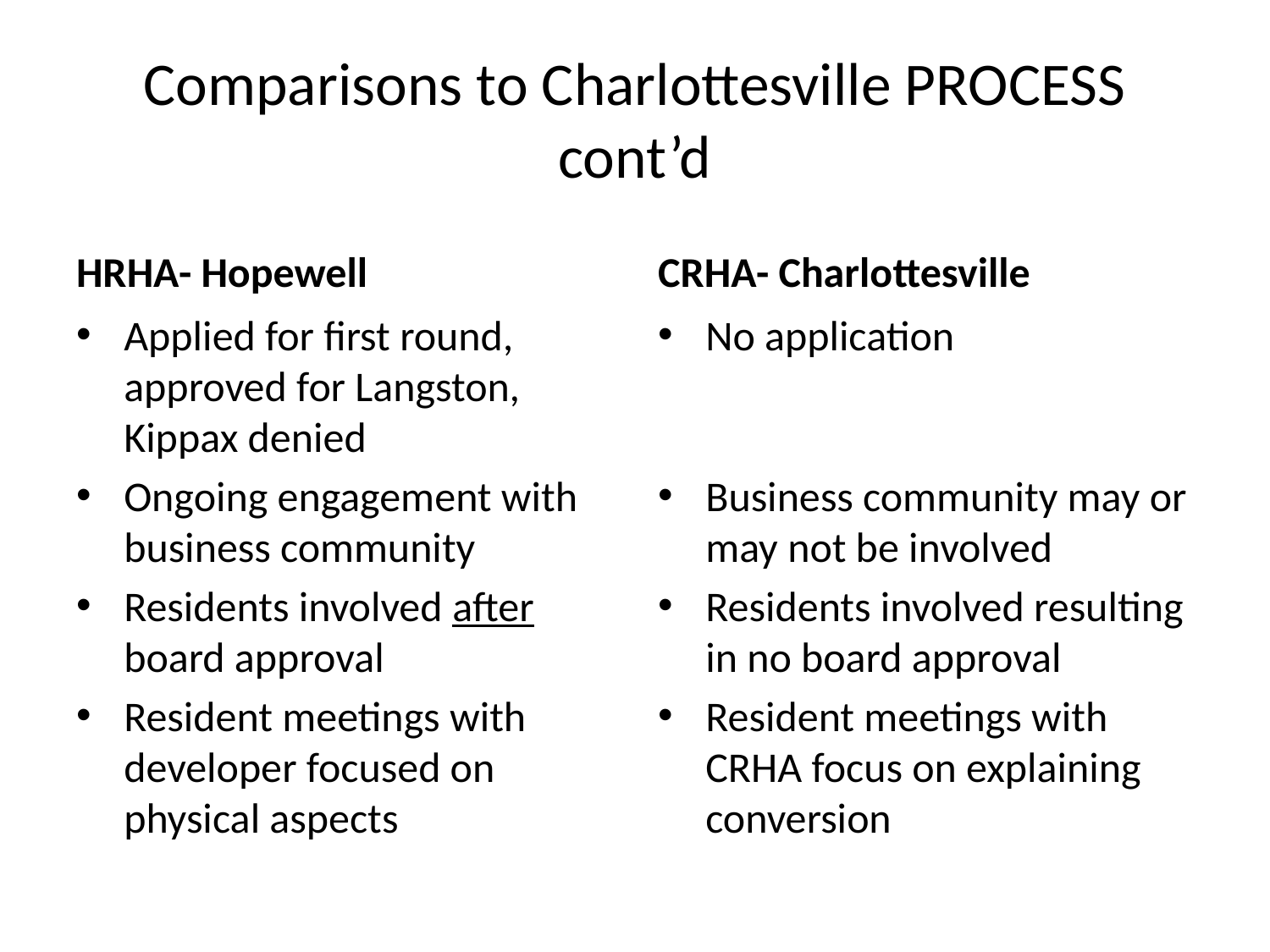

# Comparisons to Charlottesville PROCESS cont’d
HRHA- Hopewell
CRHA- Charlottesville
Applied for first round, approved for Langston, Kippax denied
Ongoing engagement with business community
Residents involved after board approval
Resident meetings with developer focused on physical aspects
No application
Business community may or may not be involved
Residents involved resulting in no board approval
Resident meetings with CRHA focus on explaining conversion